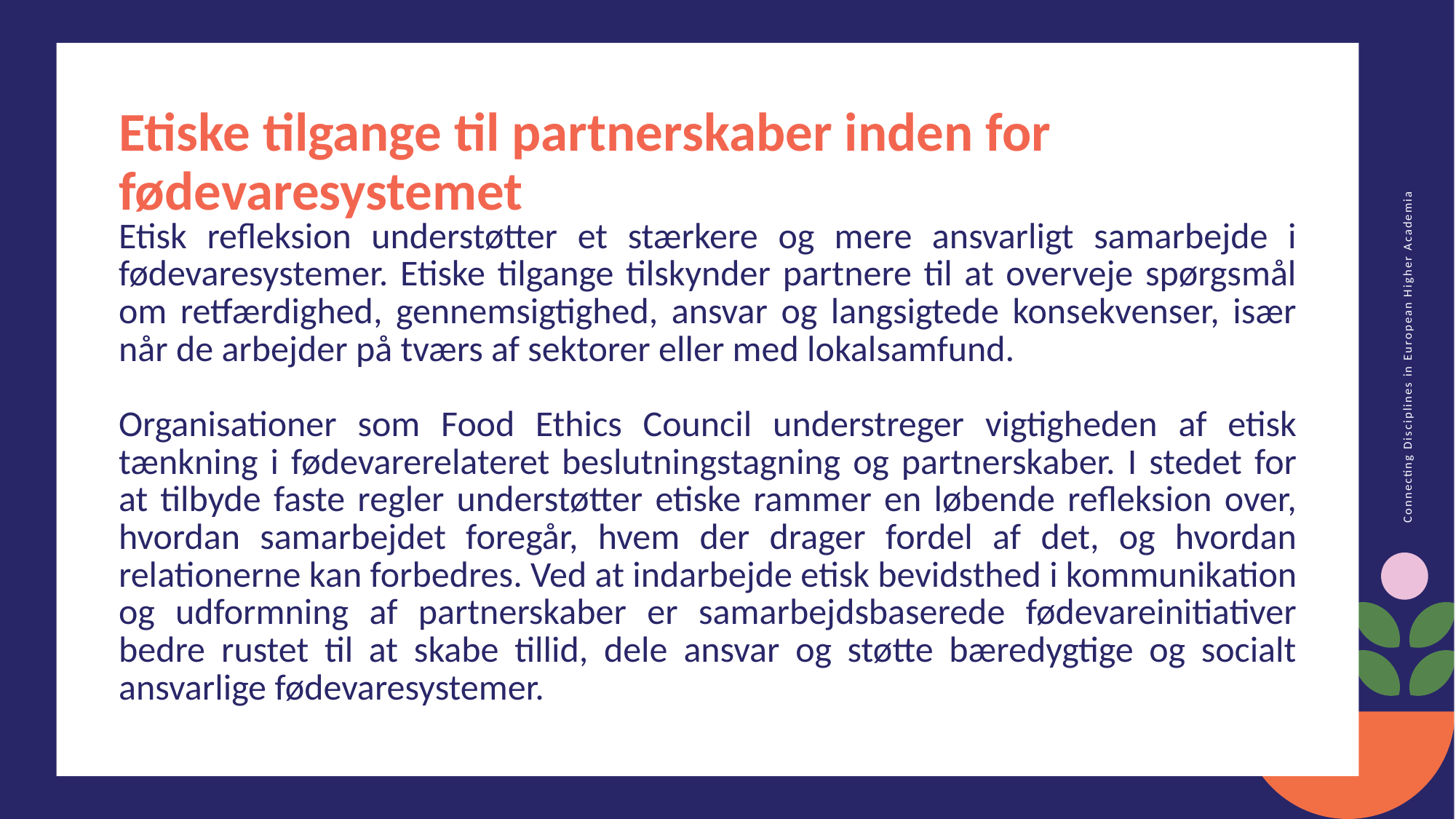

Etiske tilgange til partnerskaber inden for fødevaresystemet
Etisk refleksion understøtter et stærkere og mere ansvarligt samarbejde i fødevaresystemer. Etiske tilgange tilskynder partnere til at overveje spørgsmål om retfærdighed, gennemsigtighed, ansvar og langsigtede konsekvenser, især når de arbejder på tværs af sektorer eller med lokalsamfund.

Organisationer som Food Ethics Council understreger vigtigheden af etisk tænkning i fødevarerelateret beslutningstagning og partnerskaber. I stedet for at tilbyde faste regler understøtter etiske rammer en løbende refleksion over, hvordan samarbejdet foregår, hvem der drager fordel af det, og hvordan relationerne kan forbedres. Ved at indarbejde etisk bevidsthed i kommunikation og udformning af partnerskaber er samarbejdsbaserede fødevareinitiativer bedre rustet til at skabe tillid, dele ansvar og støtte bæredygtige og socialt ansvarlige fødevaresystemer.